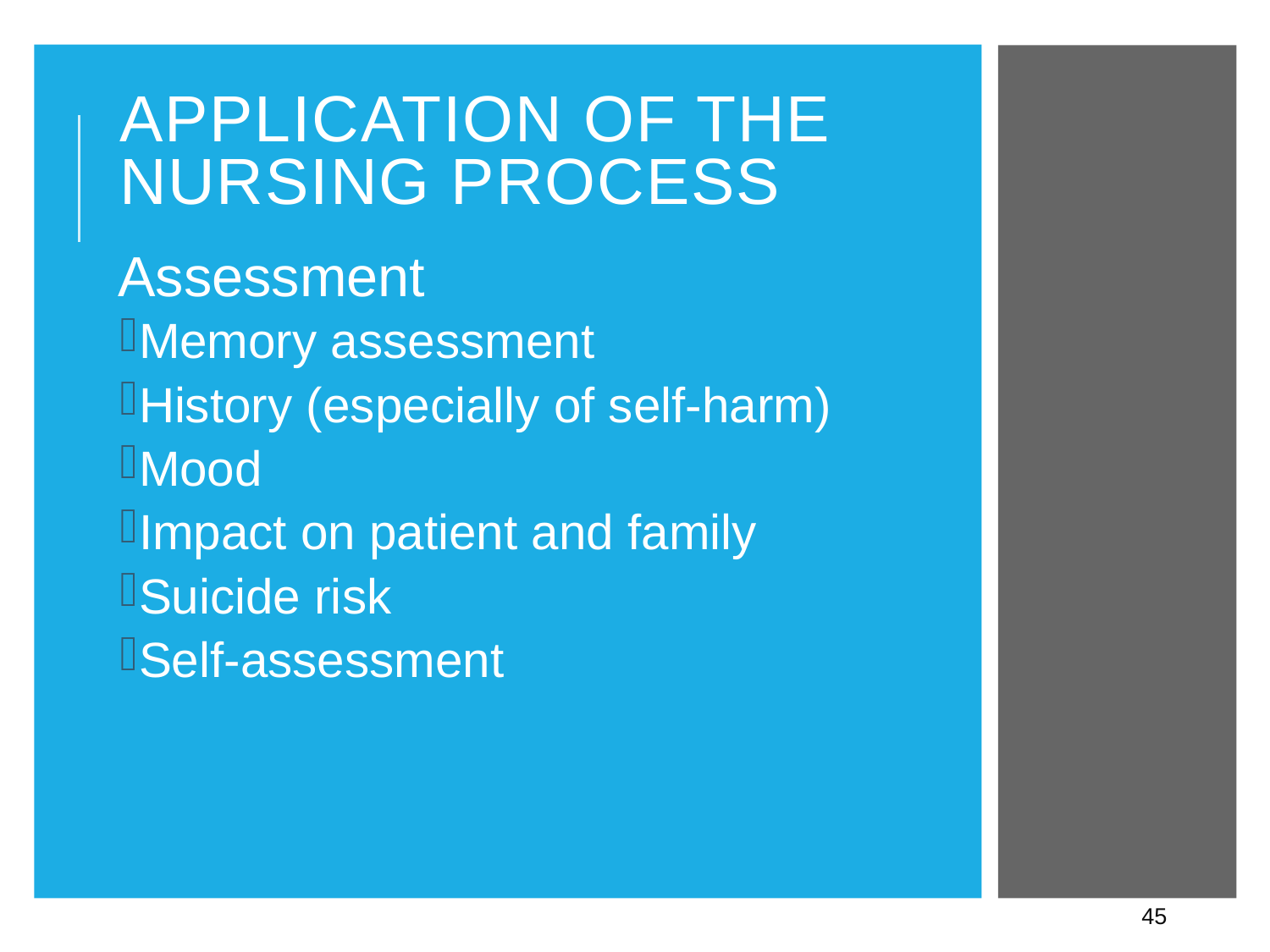

# Application of the Nursing Process
Assessment
Memory assessment
History (especially of self-harm)
Mood
Impact on patient and family
Suicide risk
Self-assessment
45